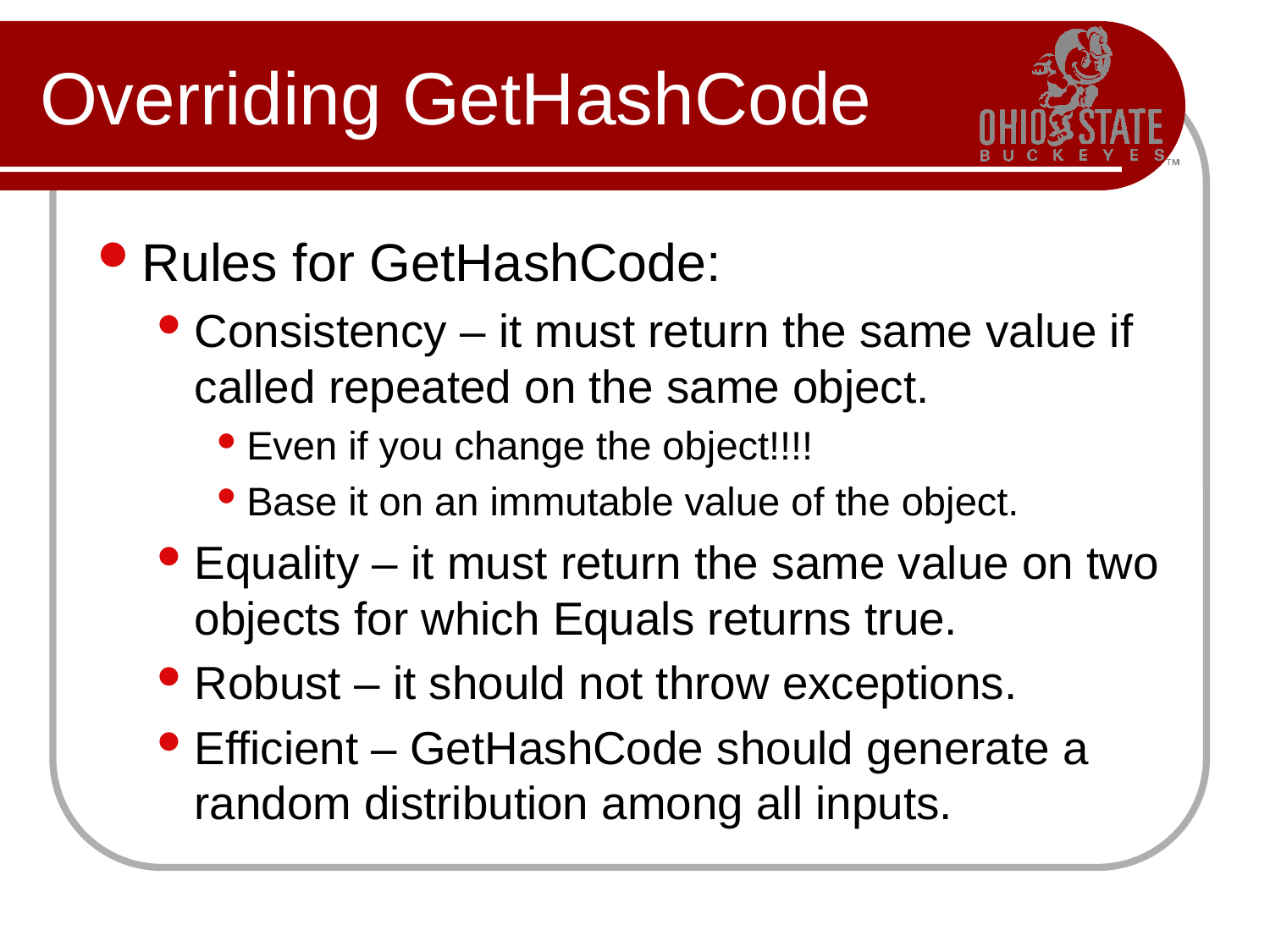

# Overriding GetHashCode
Rules for GetHashCode:
Consistency – it must return the same value if called repeated on the same object.
Even if you change the object!!!!
Base it on an immutable value of the object.
Equality – it must return the same value on two objects for which Equals returns true.
Robust – it should not throw exceptions.
Efficient – GetHashCode should generate a random distribution among all inputs.